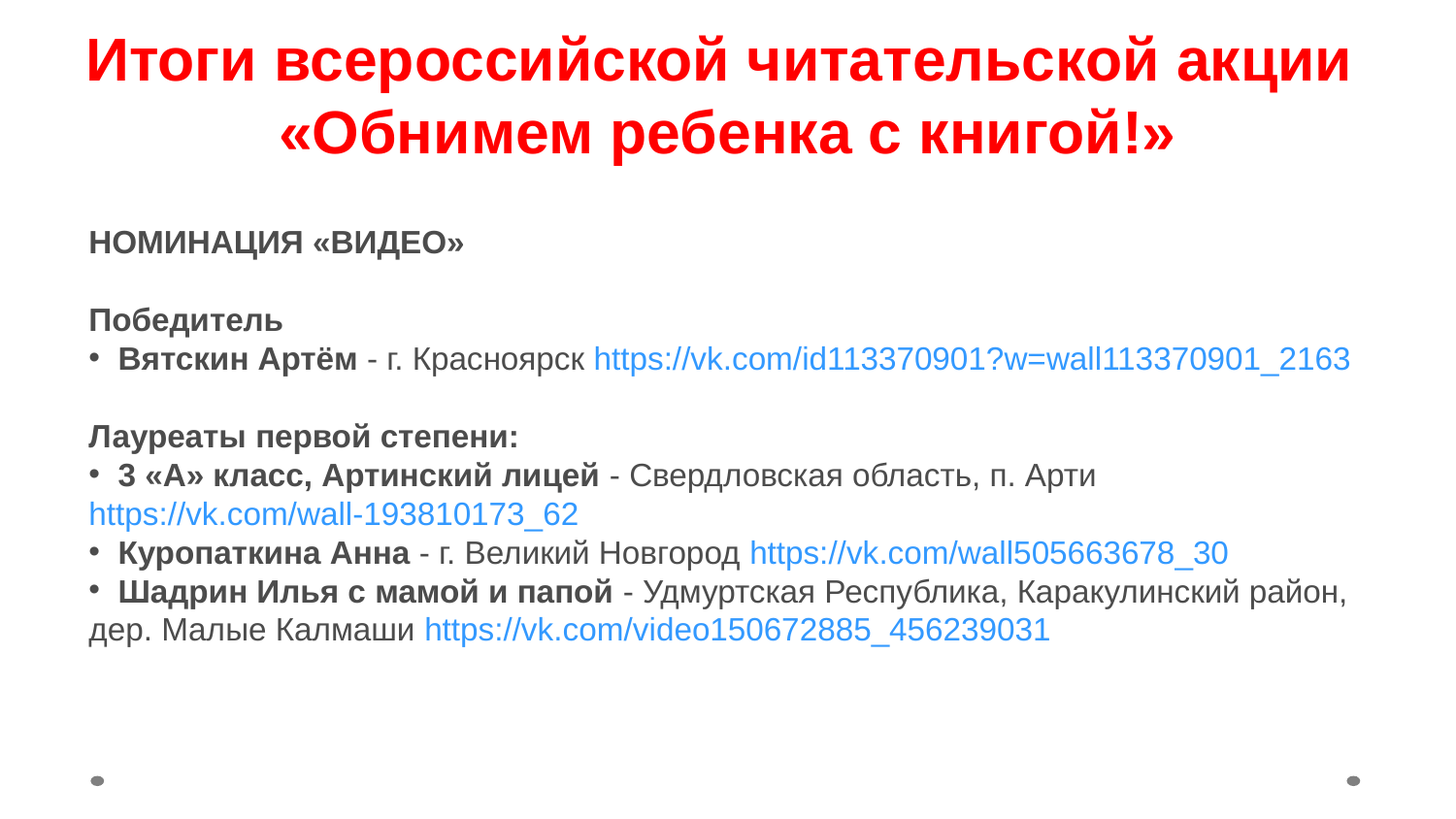

Итоги всероссийской читательской акции
«Обнимем ребенка с книгой!»
НОМИНАЦИЯ «ВИДЕО»

Победитель
  Вятскин Артём - г. Красноярск https://vk.com/id113370901?w=wall113370901_2163

Лауреаты первой степени:
  3 «А» класс, Артинский лицей - Свердловская область, п. Арти https://vk.com/wall-193810173_62
  Куропаткина Анна - г. Великий Новгород https://vk.com/wall505663678_30
  Шадрин Илья с мамой и папой - Удмуртская Республика, Каракулинский район, дер. Малые Калмаши https://vk.com/video150672885_456239031